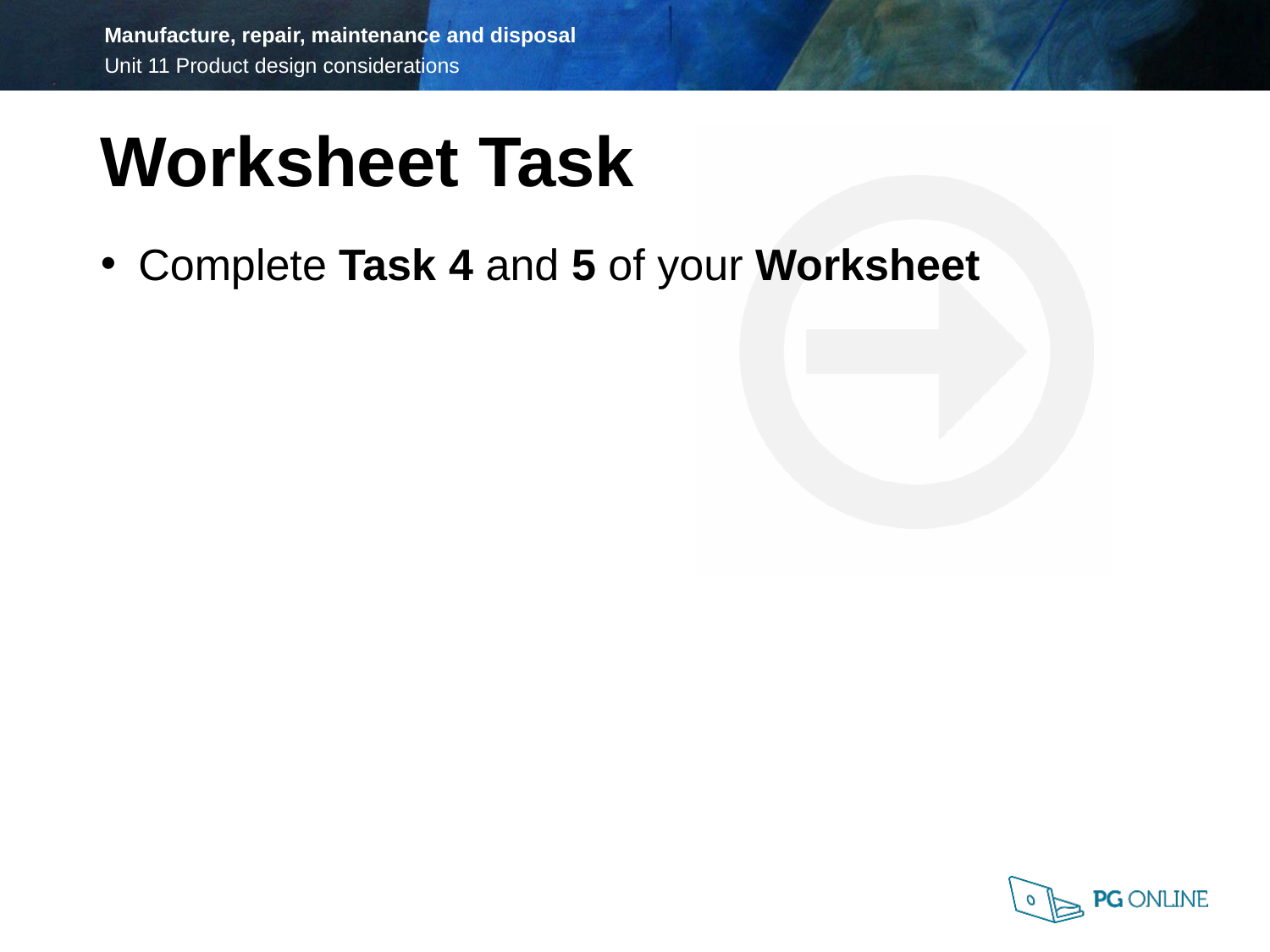

Worksheet Task
Complete Task 4 and 5 of your Worksheet